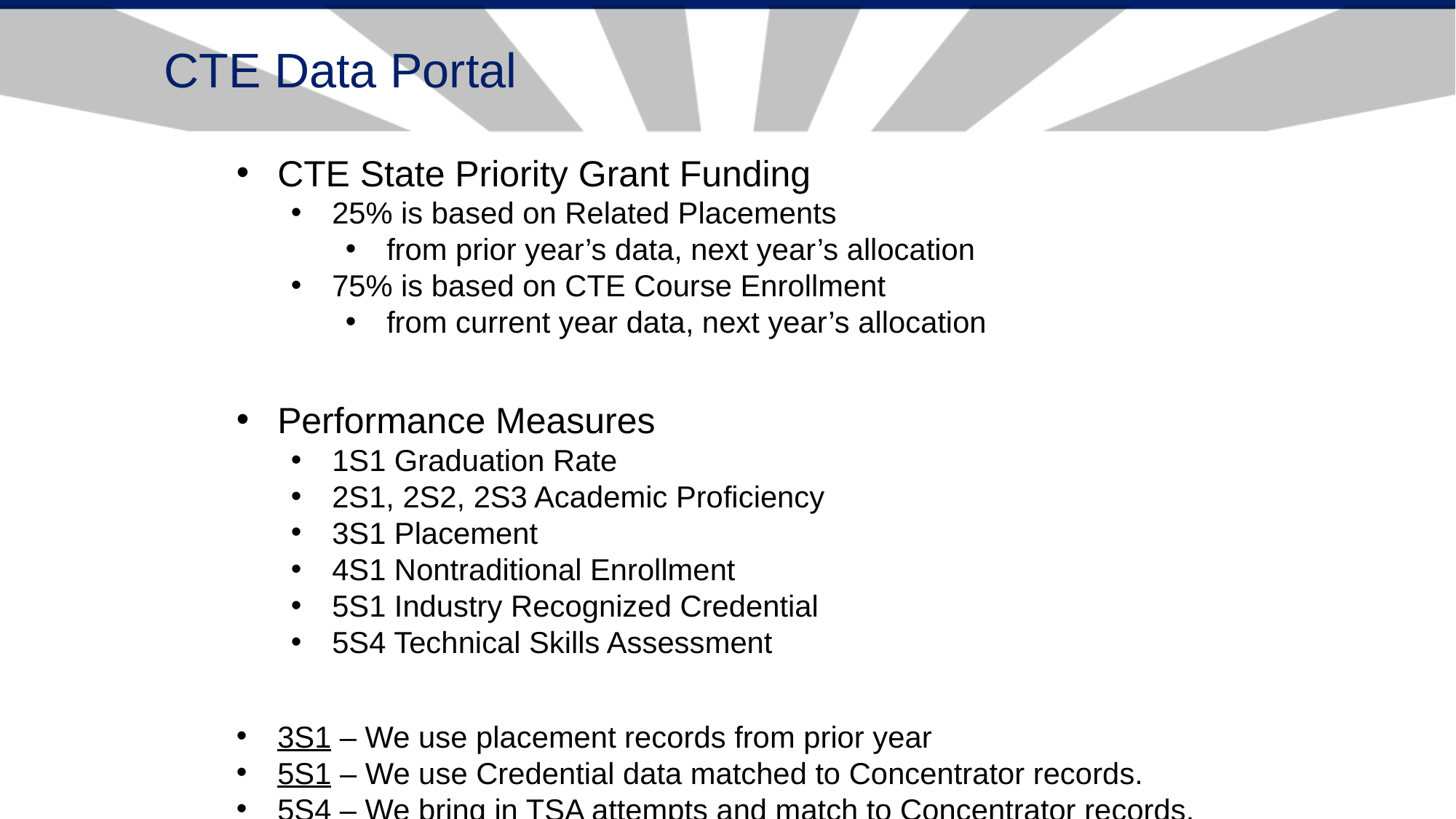

# CTE Data Portal
CTE State Priority Grant Funding
25% is based on Related Placements
from prior year’s data, next year’s allocation
75% is based on CTE Course Enrollment
from current year data, next year’s allocation

Performance Measures
1S1 Graduation Rate
2S1, 2S2, 2S3 Academic Proficiency
3S1 Placement
4S1 Nontraditional Enrollment
5S1 Industry Recognized Credential
5S4 Technical Skills Assessment

3S1 – We use placement records from prior year
5S1 – We use Credential data matched to Concentrator records.
5S4 – We bring in TSA attempts and match to Concentrator records.